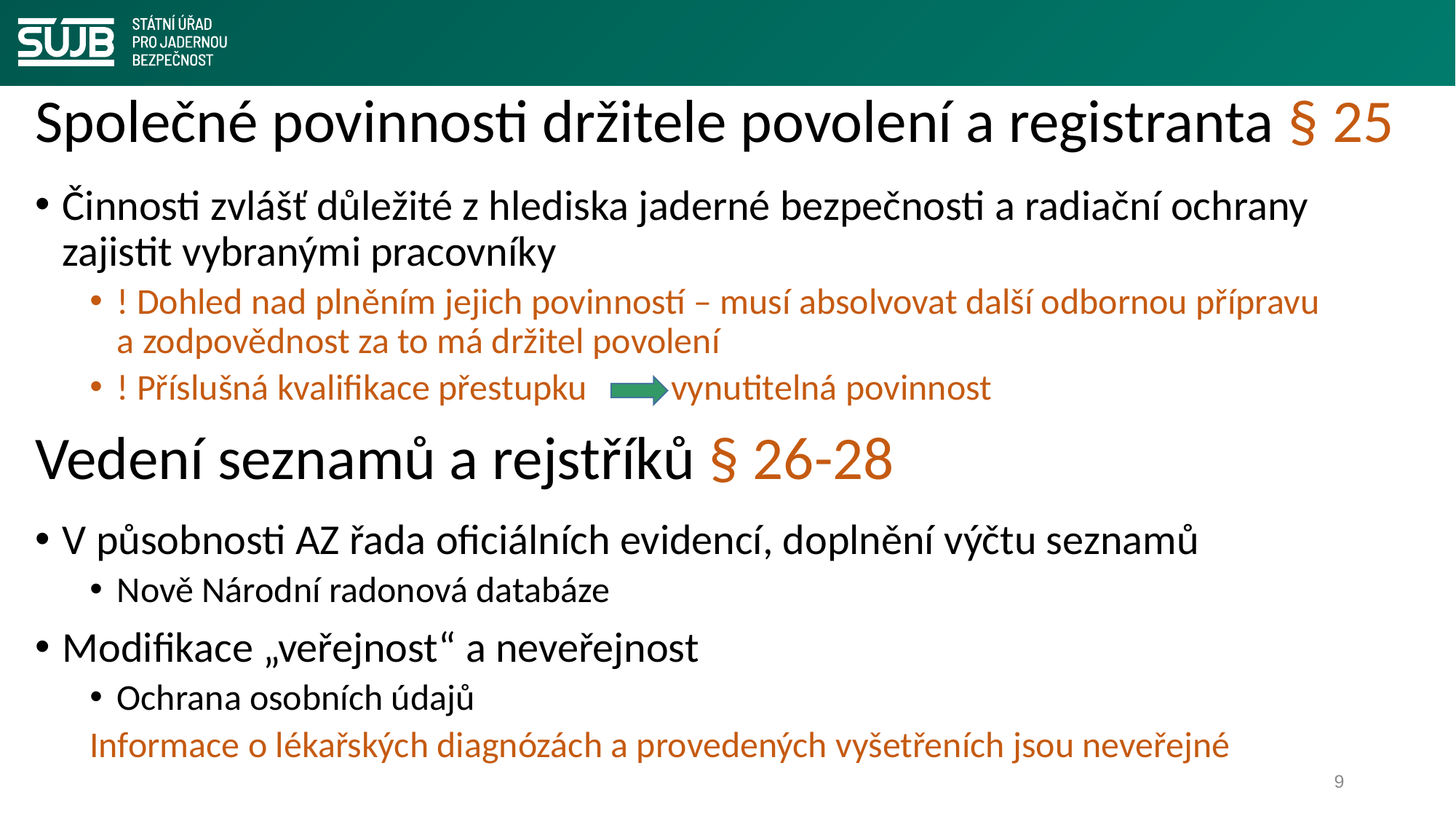

# Společné povinnosti držitele povolení a registranta § 25
Činnosti zvlášť důležité z hlediska jaderné bezpečnosti a radiační ochrany zajistit vybranými pracovníky
! Dohled nad plněním jejich povinností – musí absolvovat další odbornou přípravu a zodpovědnost za to má držitel povolení
! Příslušná kvalifikace přestupku	 vynutitelná povinnost

Vedení seznamů a rejstříků § 26-28
V působnosti AZ řada oficiálních evidencí, doplnění výčtu seznamů
Nově Národní radonová databáze
Modifikace „veřejnost“ a neveřejnost
Ochrana osobních údajů
Informace o lékařských diagnózách a provedených vyšetřeních jsou neveřejné
9